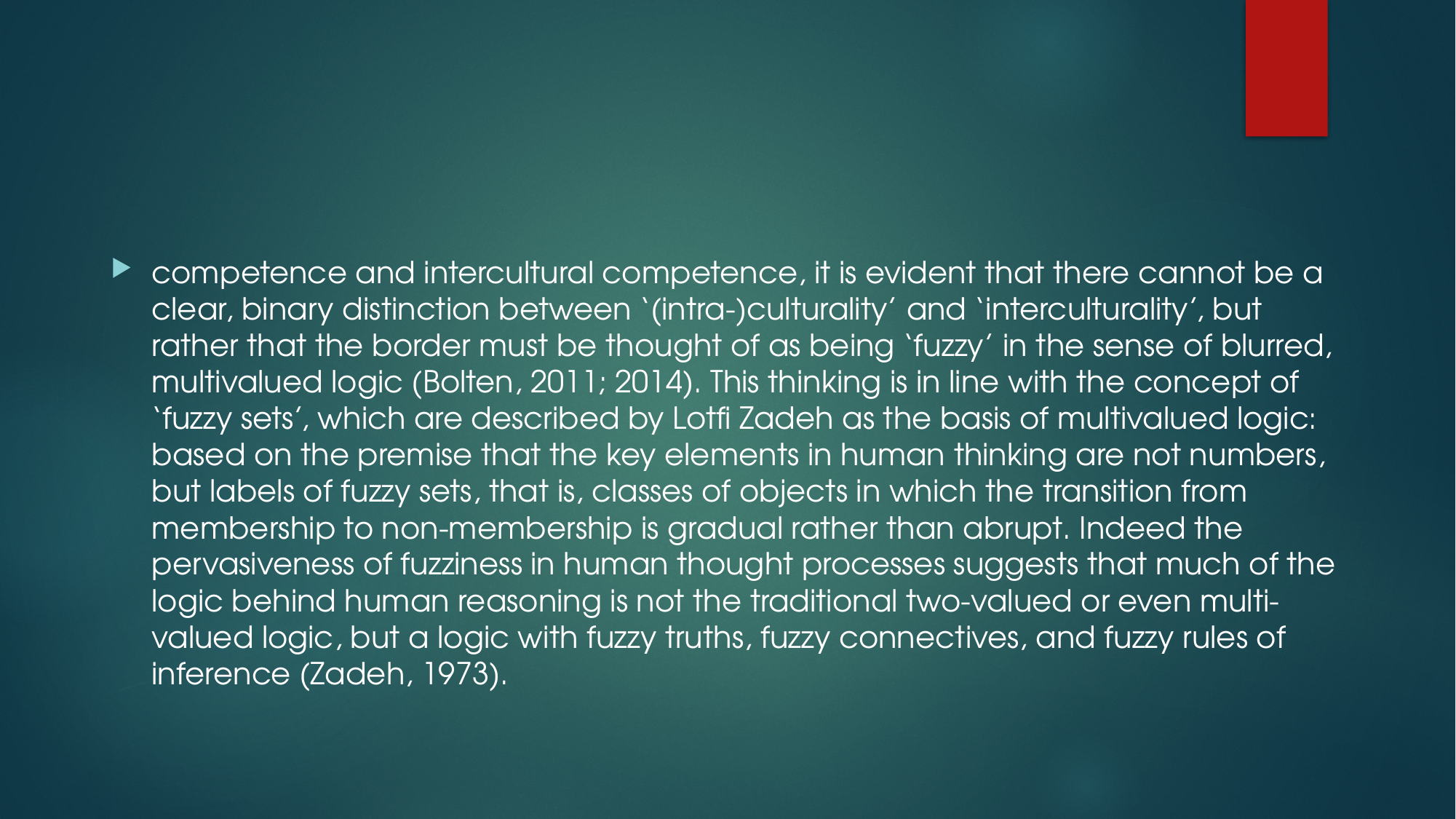

#

competence and intercultural competence, it is evident that there cannot be a clear, binary distinction between ‘(intra-)culturality’ and ‘interculturality’, but rather that the border must be thought of as being ‘fuzzy’ in the sense of blurred, multivalued logic (Bolten, 2011; 2014). This thinking is in line with the concept of ‘fuzzy sets’, which are described by Lotfi Zadeh as the basis of multivalued logic: based on the premise that the key elements in human thinking are not numbers, but labels of fuzzy sets, that is, classes of objects in which the transition from membership to non-membership is gradual rather than abrupt. Indeed the pervasiveness of fuzziness in human thought processes suggests that much of the logic behind human reasoning is not the traditional two-valued or even multi-valued logic, but a logic with fuzzy truths, fuzzy connectives, and fuzzy rules of inference (Zadeh, 1973).